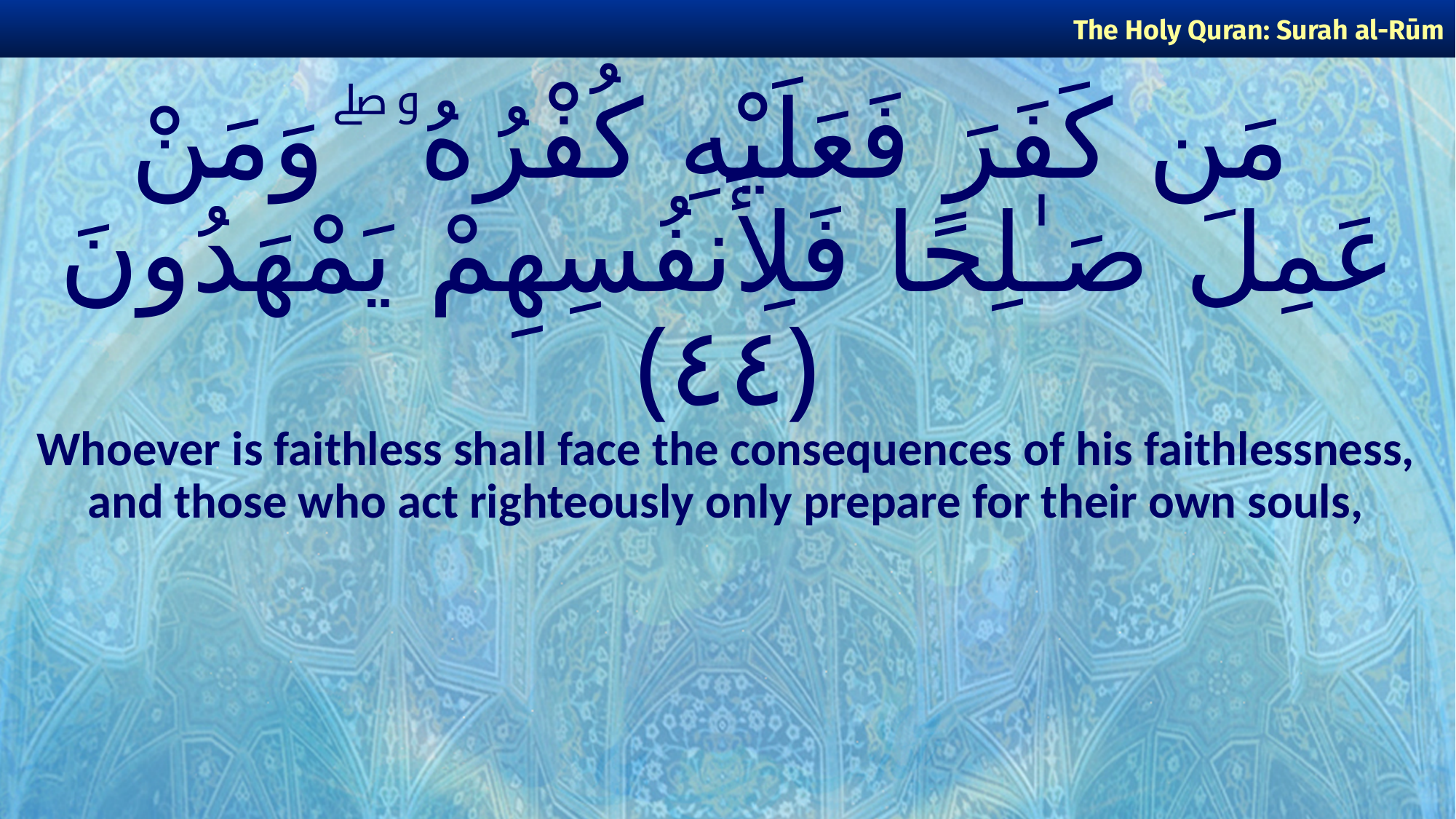

The Holy Quran: Surah al-Rūm
# مَن كَفَرَ فَعَلَيْهِ كُفْرُهُۥ ۖ وَمَنْ عَمِلَ صَـٰلِحًا فَلِأَنفُسِهِمْ يَمْهَدُونَ ﴿٤٤﴾
Whoever is faithless shall face the consequences of his faithlessness, and those who act righteously only prepare for their own souls,